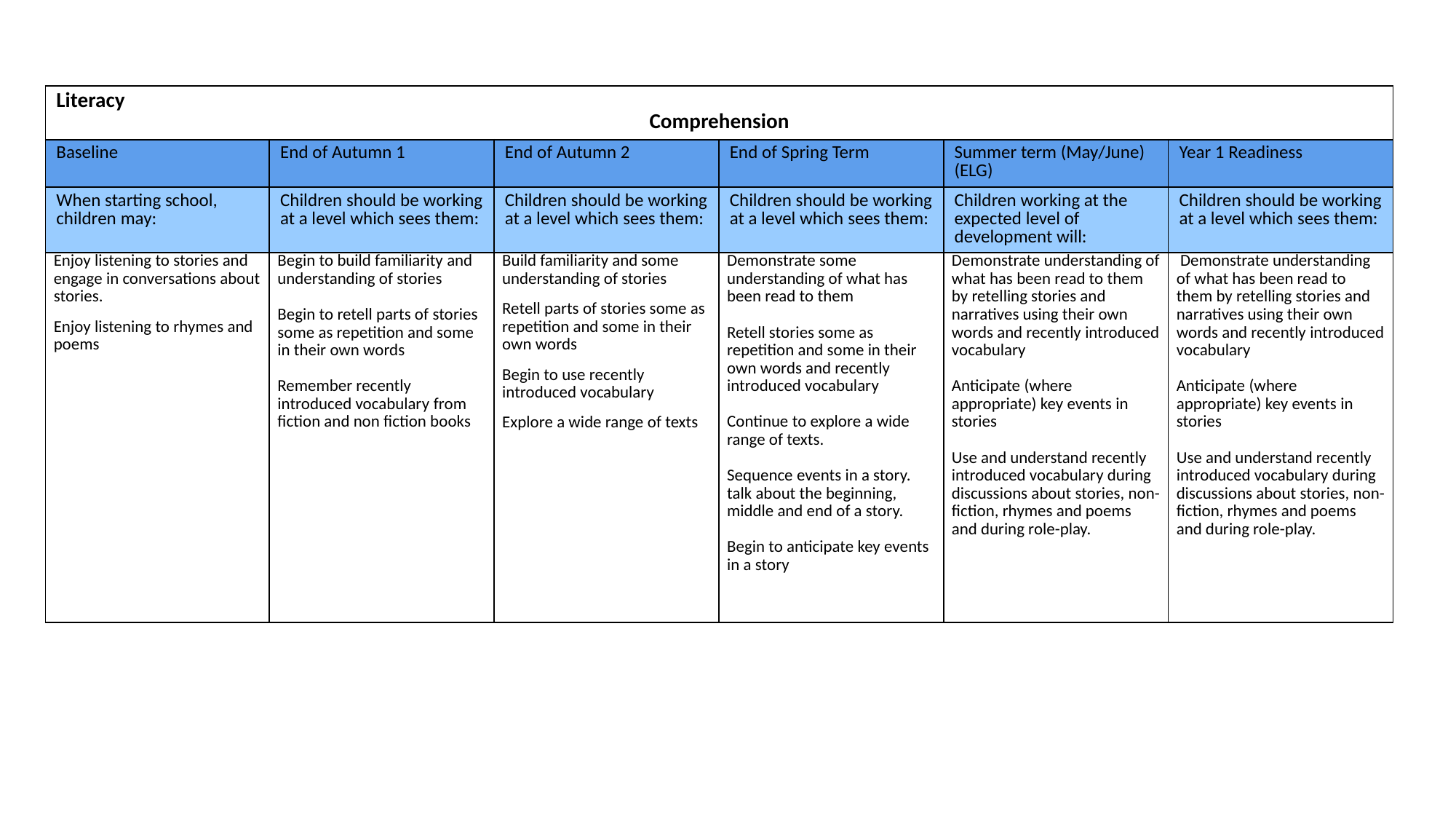

| Literacy Comprehension |  |  |  |  |  |
| --- | --- | --- | --- | --- | --- |
| Baseline | End of Autumn 1 | End of Autumn 2 | End of Spring Term | Summer term (May/June) (ELG) | Year 1 Readiness |
| When starting school, children may: | Children should be working at a level which sees them: | Children should be working at a level which sees them: | Children should be working at a level which sees them: | Children working at the expected level of development will: | Children should be working at a level which sees them: |
| Enjoy listening to stories and engage in conversations about stories. Enjoy listening to rhymes and poems | Begin to build familiarity and understanding of stories Begin to retell parts of stories some as repetition and some in their own words Remember recently introduced vocabulary from fiction and non fiction books | Build familiarity and some understanding of stories Retell parts of stories some as repetition and some in their own words Begin to use recently introduced vocabulary Explore a wide range of texts | Demonstrate some understanding of what has been read to them Retell stories some as repetition and some in their own words and recently introduced vocabulary Continue to explore a wide range of texts. Sequence events in a story. talk about the beginning, middle and end of a story. Begin to anticipate key events in a story | Demonstrate understanding of what has been read to them by retelling stories and narratives using their own words and recently introduced vocabulary Anticipate (where appropriate) key events in stories Use and understand recently introduced vocabulary during discussions about stories, non-fiction, rhymes and poems and during role-play. | Demonstrate understanding of what has been read to them by retelling stories and narratives using their own words and recently introduced vocabulary Anticipate (where appropriate) key events in stories Use and understand recently introduced vocabulary during discussions about stories, non-fiction, rhymes and poems and during role-play. |